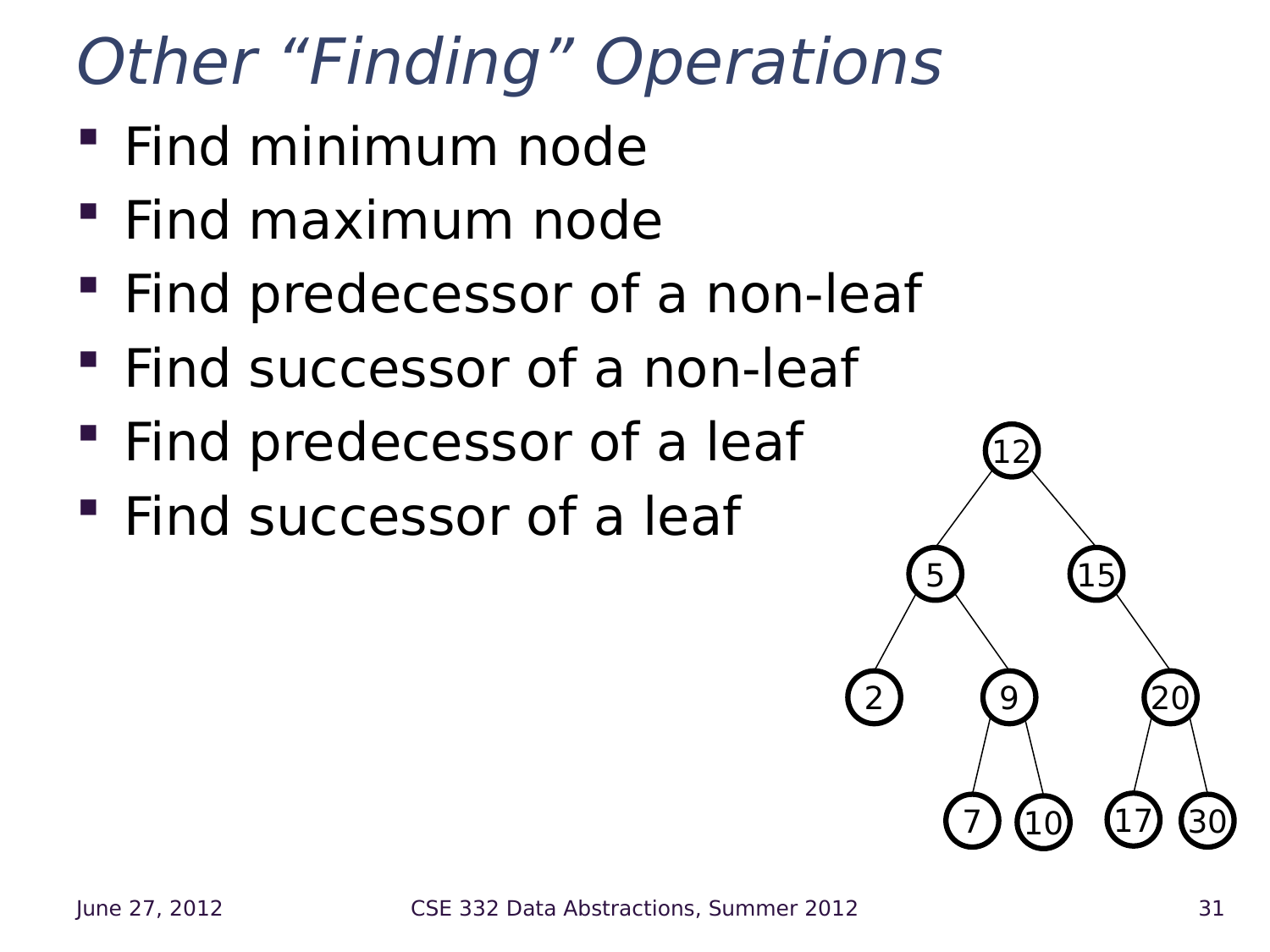

# Other “Finding” Operations
Find minimum node
Find maximum node
Find predecessor of a non-leaf
Find successor of a non-leaf
Find predecessor of a leaf
Find successor of a leaf
12
5
15
2
9
20
17
7
30
10

June 27, 2012
CSE 332 Data Abstractions, Summer 2012
31